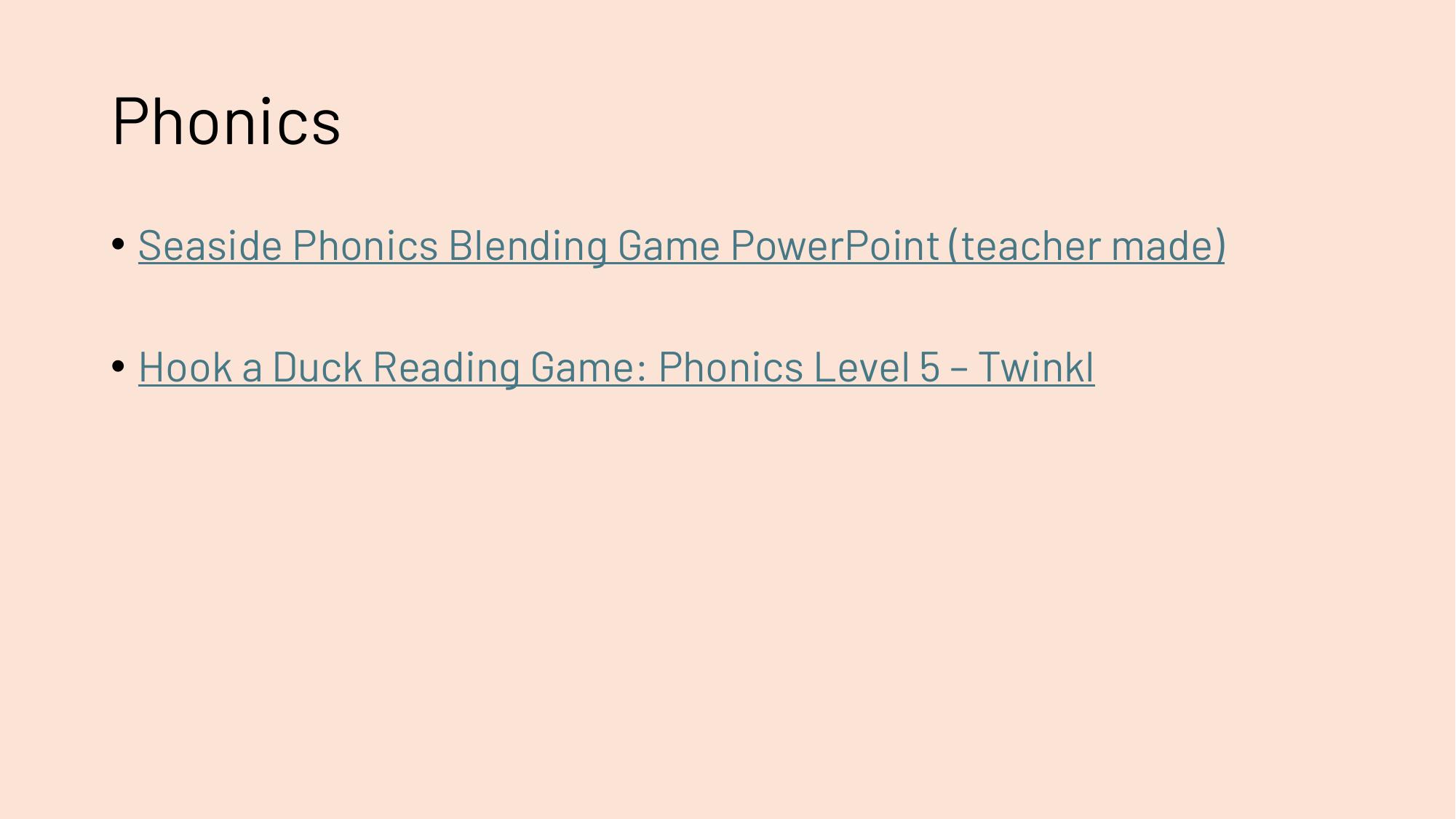

# Phonics
Seaside Phonics Blending Game PowerPoint (teacher made)

Hook a Duck Reading Game: Phonics Level 5 – Twinkl